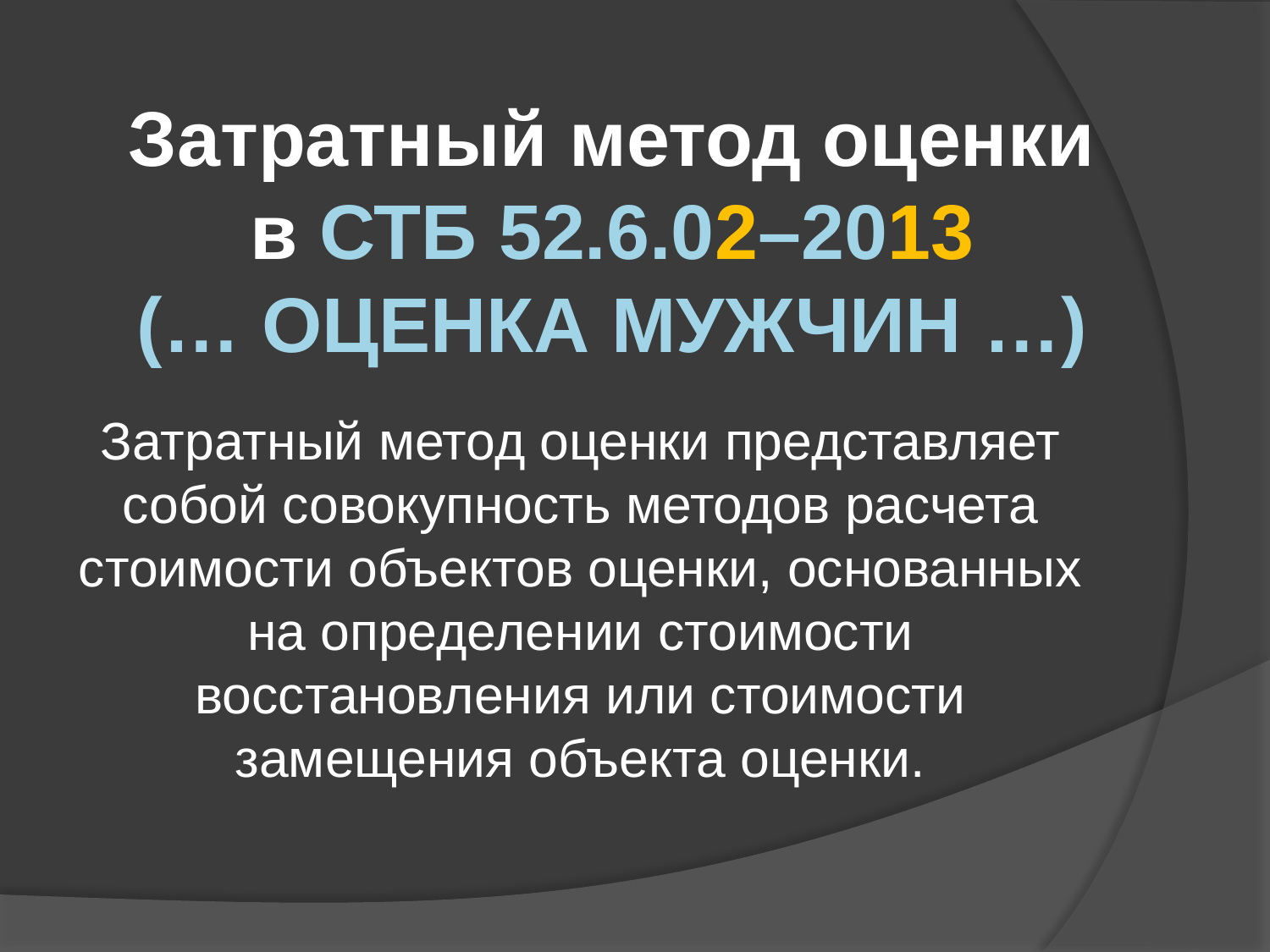

# Затратный метод оценки в СТБ 52.6.02–2013 (… Оценка мужчин …)

Затратный метод оценки представляет собой совокупность методов расчета стоимости объектов оценки, основанных на определении стоимости восстановления или стоимости замещения объекта оценки.